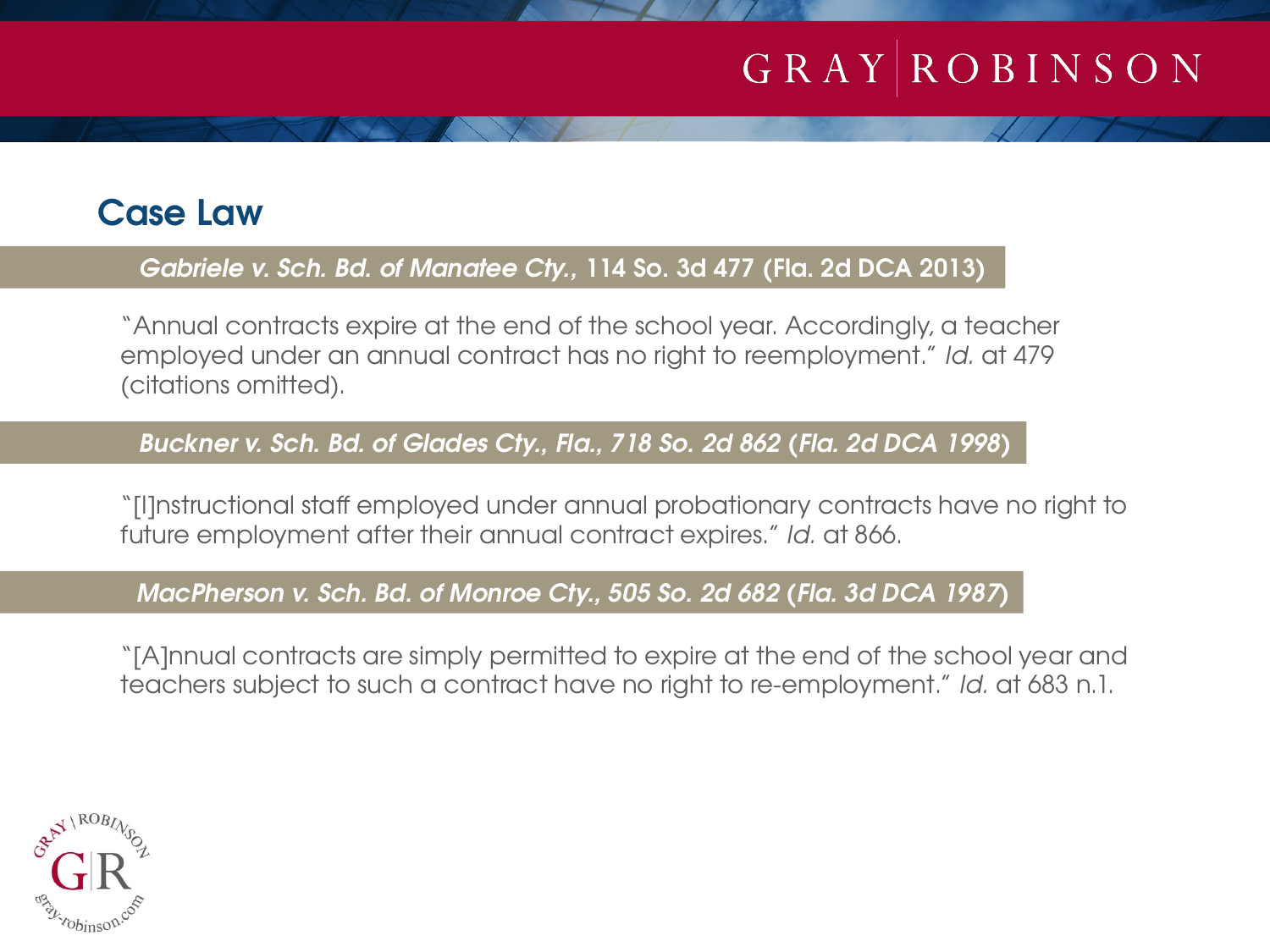

Case Law
	Gabriele v. Sch. Bd. of Manatee Cty., 114 So. 3d 477 (Fla. 2d DCA 2013)

“Annual contracts expire at the end of the school year. Accordingly, a teacher employed under an annual contract has no right to reemployment.” Id. at 479 (citations omitted).

“[I]nstructional staff employed under annual probationary contracts have no right to future employment after their annual contract expires.” Id. at 866.

“[A]nnual contracts are simply permitted to expire at the end of the school year and teachers subject to such a contract have no right to re-employment.” Id. at 683 n.1.
	Buckner v. Sch. Bd. of Glades Cty., Fla., 718 So. 2d 862 (Fla. 2d DCA 1998)
	MacPherson v. Sch. Bd. of Monroe Cty., 505 So. 2d 682 (Fla. 3d DCA 1987)